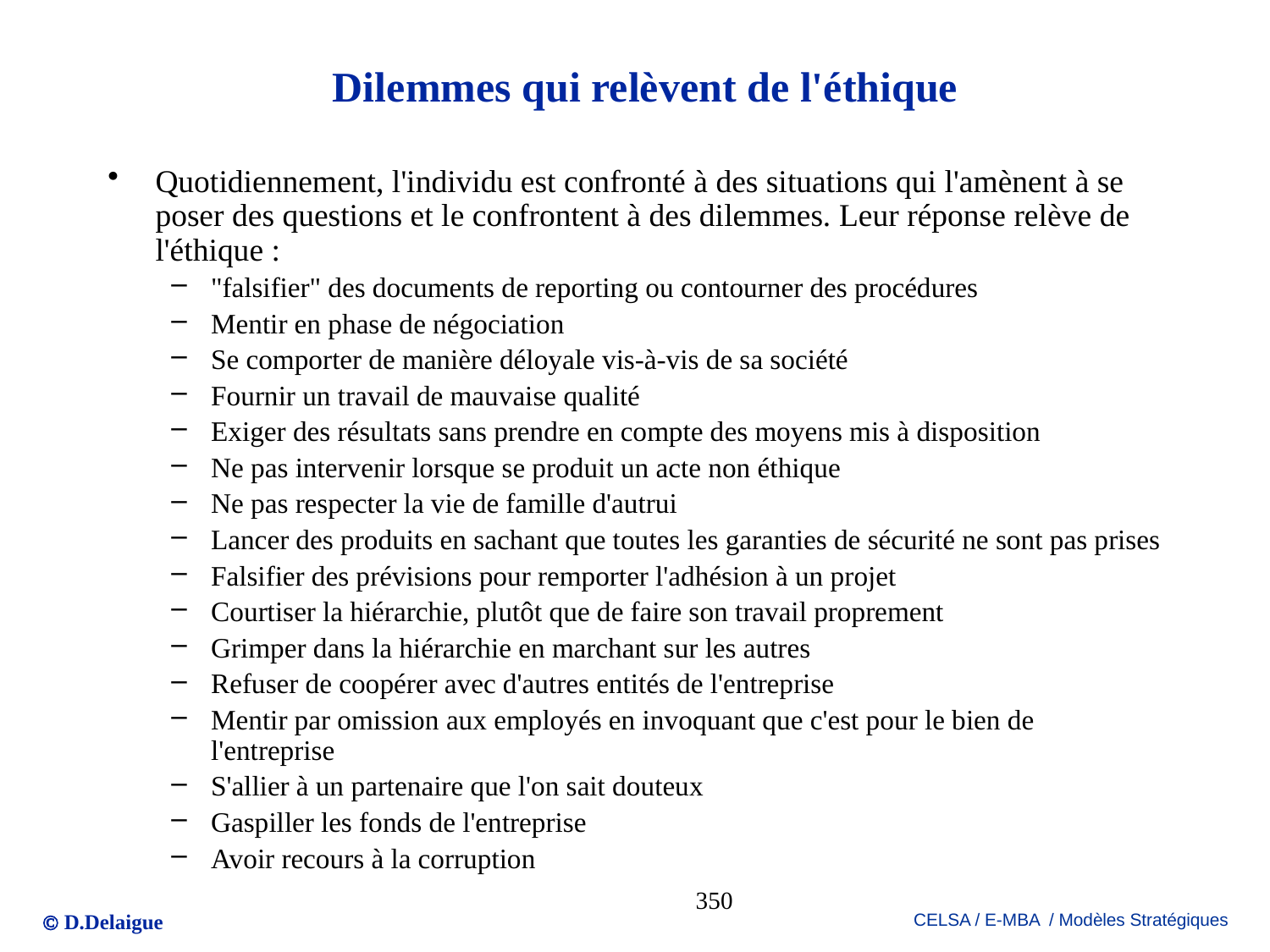

# Dilemmes qui relèvent de l'éthique
Quotidiennement, l'individu est confronté à des situations qui l'amènent à se poser des questions et le confrontent à des dilemmes. Leur réponse relève de l'éthique :
"falsifier" des documents de reporting ou contourner des procédures
Mentir en phase de négociation
Se comporter de manière déloyale vis-à-vis de sa société
Fournir un travail de mauvaise qualité
Exiger des résultats sans prendre en compte des moyens mis à disposition
Ne pas intervenir lorsque se produit un acte non éthique
Ne pas respecter la vie de famille d'autrui
Lancer des produits en sachant que toutes les garanties de sécurité ne sont pas prises
Falsifier des prévisions pour remporter l'adhésion à un projet
Courtiser la hiérarchie, plutôt que de faire son travail proprement
Grimper dans la hiérarchie en marchant sur les autres
Refuser de coopérer avec d'autres entités de l'entreprise
Mentir par omission aux employés en invoquant que c'est pour le bien de l'entreprise
S'allier à un partenaire que l'on sait douteux
Gaspiller les fonds de l'entreprise
Avoir recours à la corruption
350